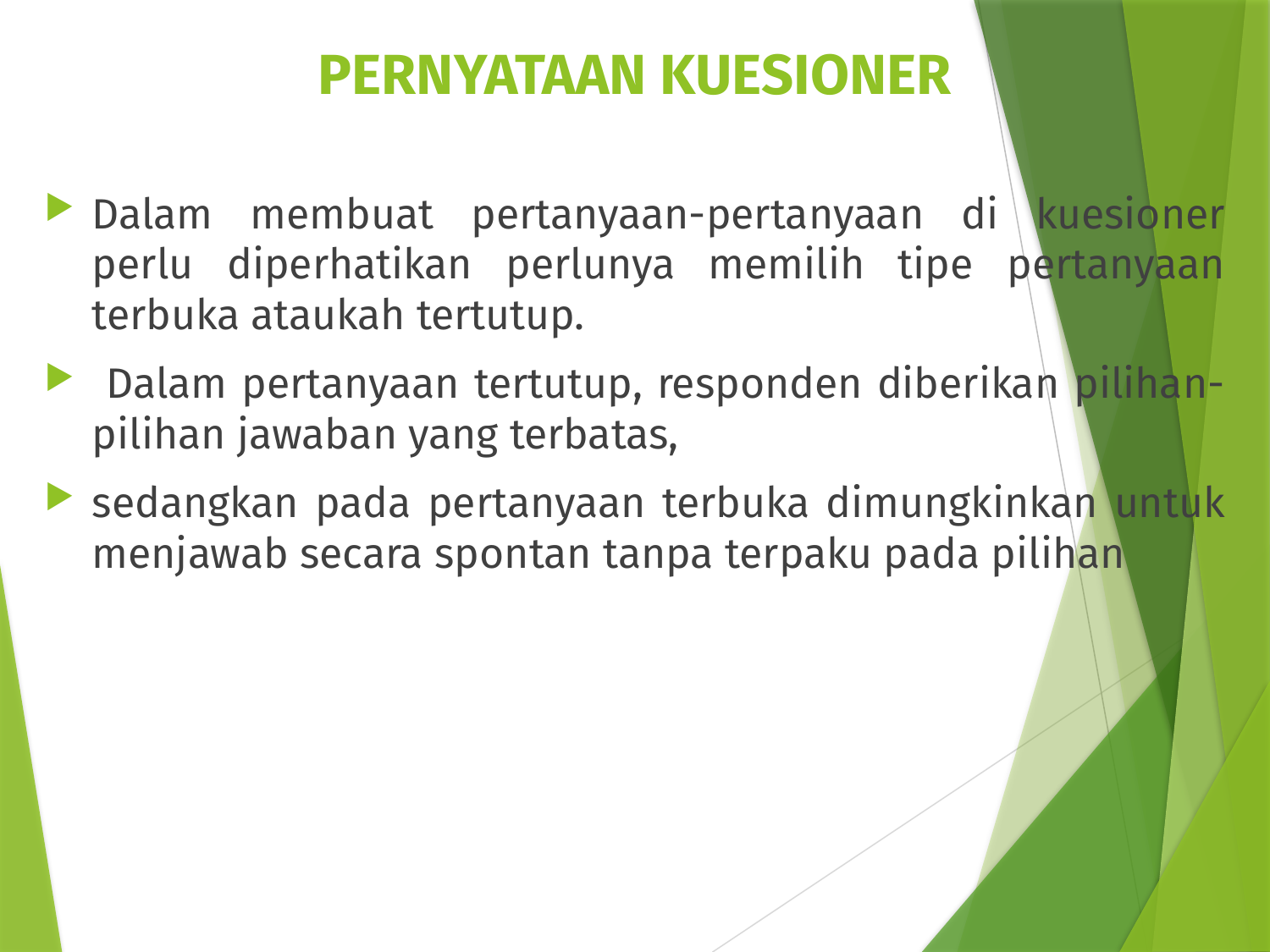

# PERNYATAAN KUESIONER
Dalam membuat pertanyaan-pertanyaan di kuesioner perlu diperhatikan perlunya memilih tipe pertanyaan terbuka ataukah tertutup.
 Dalam pertanyaan tertutup, responden diberikan pilihan-pilihan jawaban yang terbatas,
sedangkan pada pertanyaan terbuka dimungkinkan untuk menjawab secara spontan tanpa terpaku pada pilihan